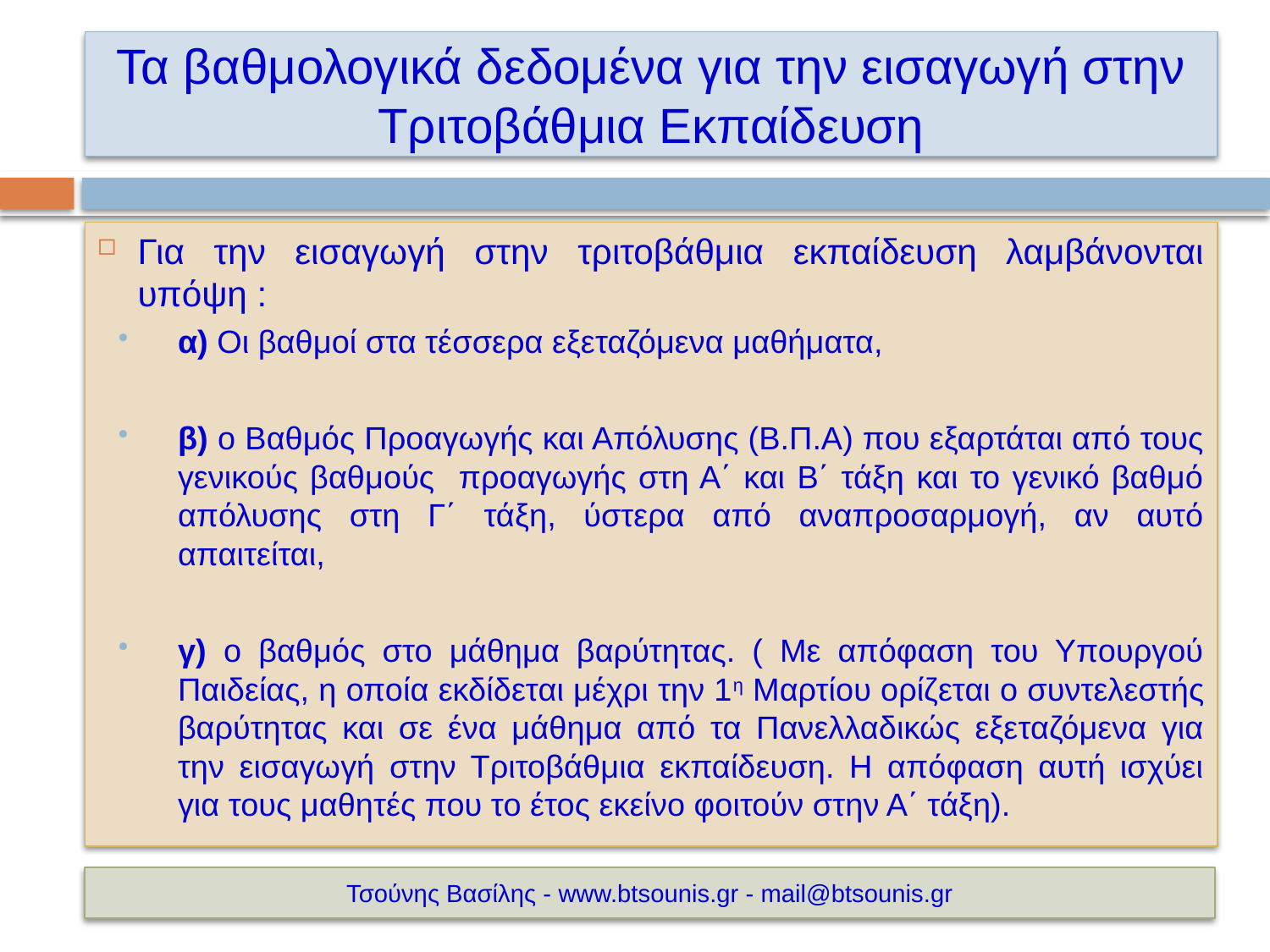

# Τα βαθμολογικά δεδομένα για την εισαγωγή στην Τριτοβάθμια Εκπαίδευση
Για την εισαγωγή στην τριτοβάθμια εκπαίδευση λαμβάνονται υπόψη :
α) Οι βαθμοί στα τέσσερα εξεταζόμενα μαθήματα,

β) ο Βαθμός Προαγωγής και Απόλυσης (Β.Π.Α) που εξαρτάται από τους γενικούς βαθμούς  προαγωγής στη Α΄ και Β΄ τάξη και το γενικό βαθμό απόλυσης στη Γ΄ τάξη, ύστερα από αναπροσαρμογή, αν αυτό απαιτείται,

γ) ο βαθμός στο μάθημα βαρύτητας. ( Με απόφαση του Υπουργού Παιδείας, η οποία εκδίδεται μέχρι την 1η Μαρτίου ορίζεται ο συντελεστής βαρύτητας και σε ένα μάθημα από τα Πανελλαδικώς εξεταζόμενα για την εισαγωγή στην Τριτοβάθμια εκπαίδευση. Η απόφαση αυτή ισχύει για τους μαθητές που το έτος εκείνο φοιτούν στην Α΄ τάξη).

Τσούνης Βασίλης - www.btsounis.gr - mail@btsounis.gr